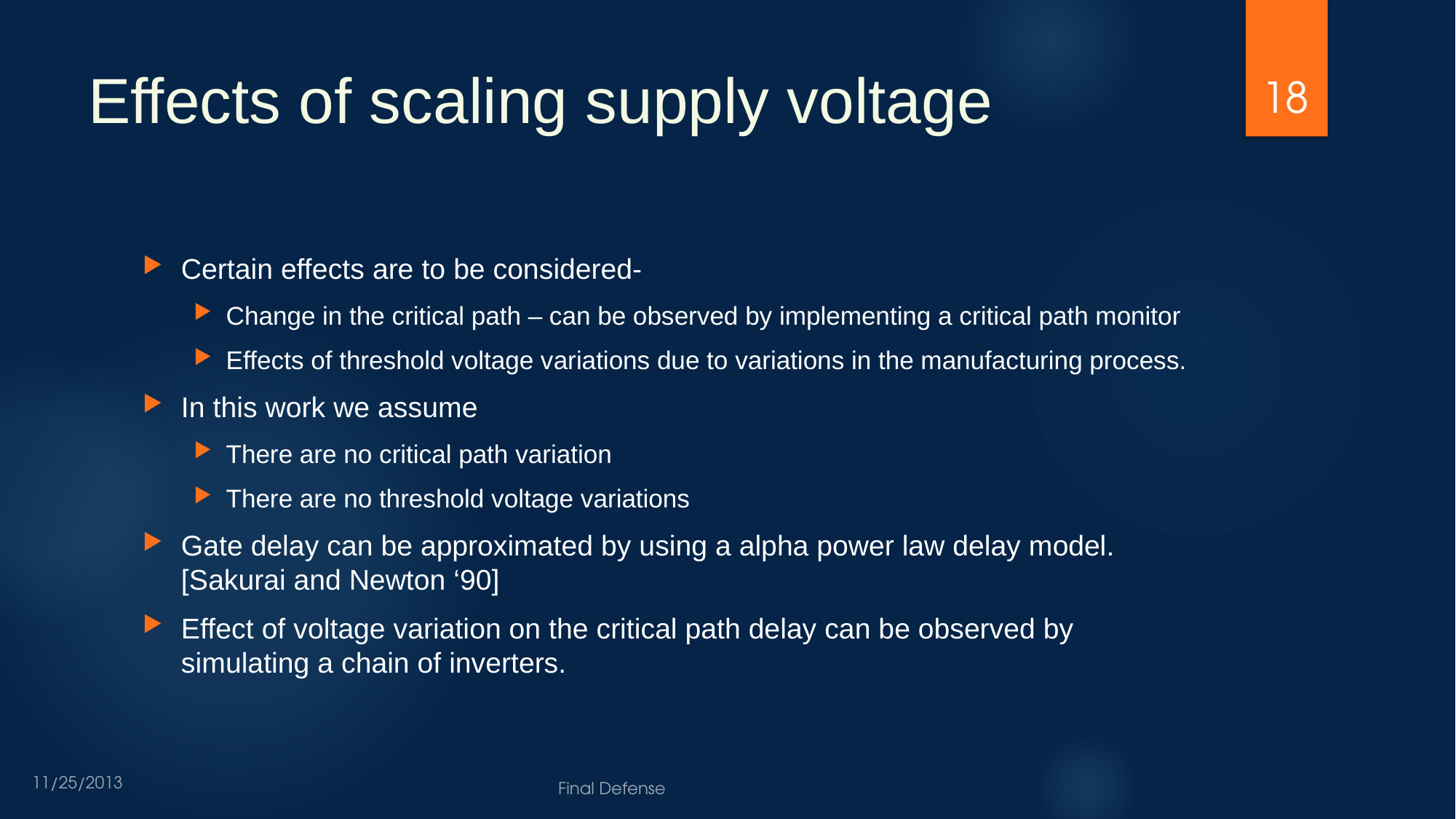

18
# Effects of scaling supply voltage
Certain effects are to be considered-
Change in the critical path – can be observed by implementing a critical path monitor
Effects of threshold voltage variations due to variations in the manufacturing process.
In this work we assume
There are no critical path variation
There are no threshold voltage variations
Gate delay can be approximated by using a alpha power law delay model. [Sakurai and Newton ‘90]
Effect of voltage variation on the critical path delay can be observed by simulating a chain of inverters.
11/25/2013
Final Defense